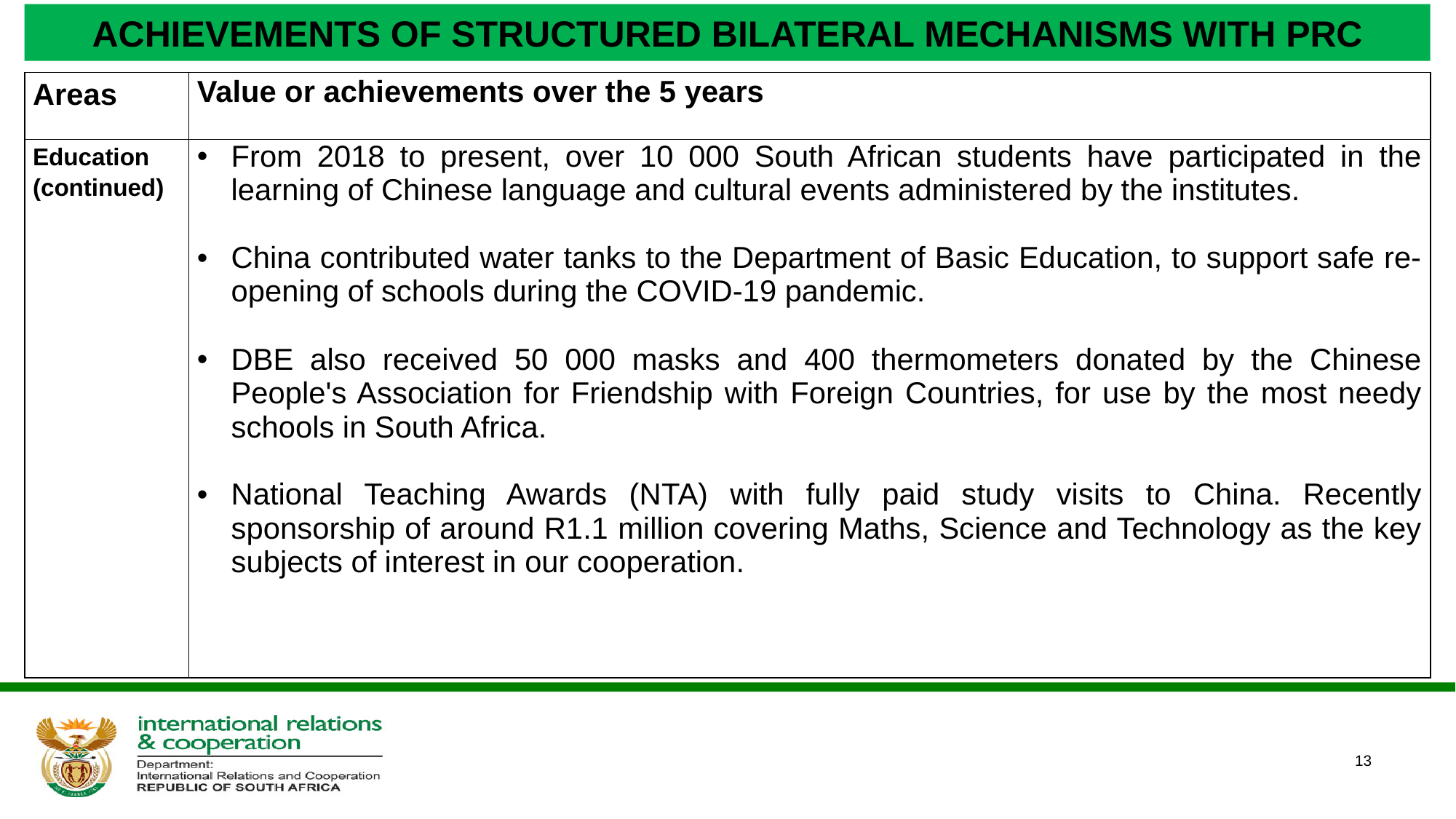

# ACHIEVEMENTS OF STRUCTURED BILATERAL MECHANISMS WITH PRC
| Areas | Value or achievements over the 5 years |
| --- | --- |
| Education (continued) | From 2018 to present, over 10 000 South African students have participated in the learning of Chinese language and cultural events administered by the institutes. China contributed water tanks to the Department of Basic Education, to support safe re-opening of schools during the COVID-19 pandemic. DBE also received 50 000 masks and 400 thermometers donated by the Chinese People's Association for Friendship with Foreign Countries, for use by the most needy schools in South Africa. National Teaching Awards (NTA) with fully paid study visits to China. Recently sponsorship of around R1.1 million covering Maths, Science and Technology as the key subjects of interest in our cooperation. |
13